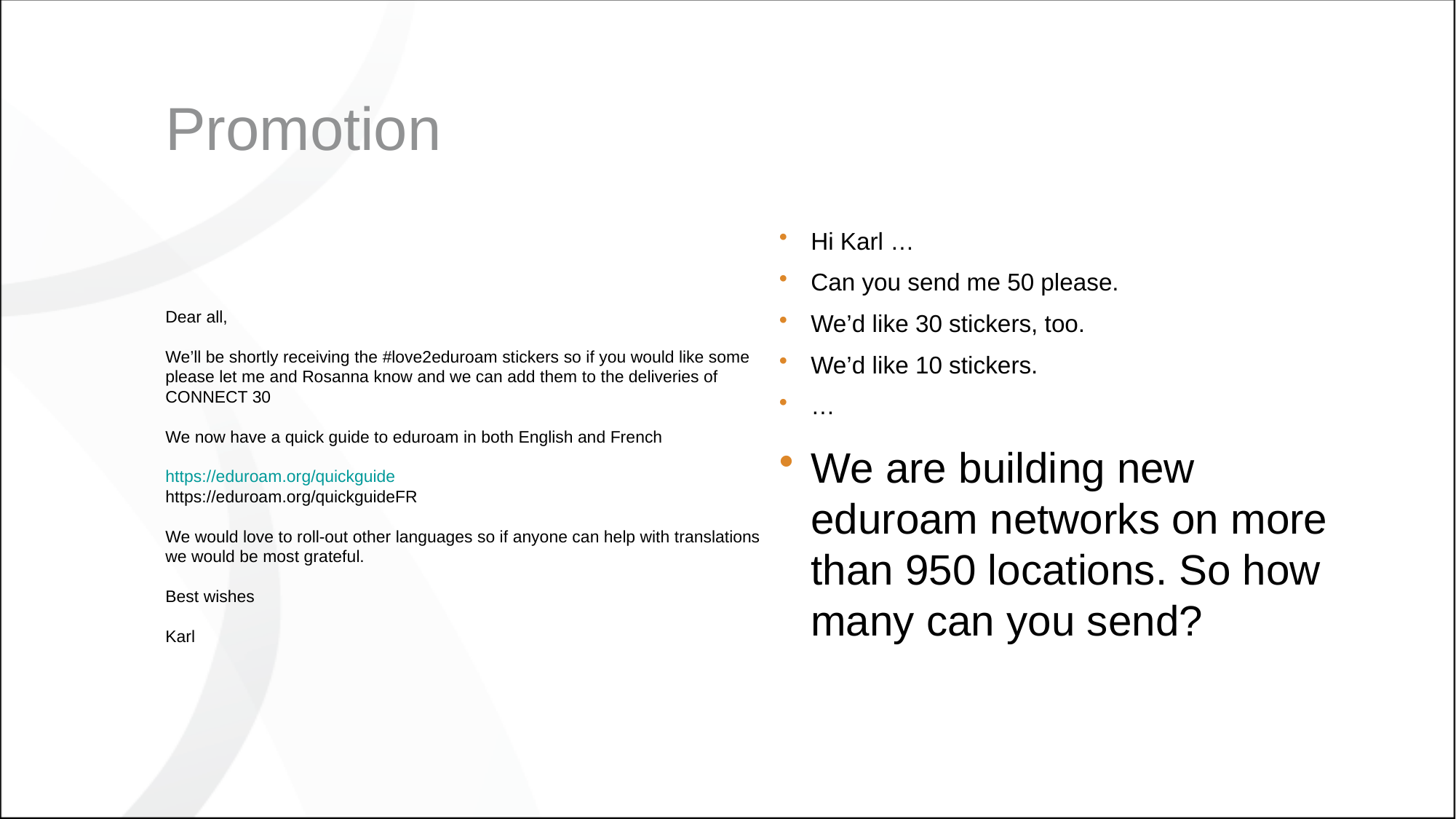

# Promotion
Hi Karl …
Can you send me 50 please.
We’d like 30 stickers, too.
We’d like 10 stickers.
…
We are building new eduroam networks on more than 950 locations. So how many can you send?
Dear all,

We’ll be shortly receiving the #love2eduroam stickers so if you would like some
please let me and Rosanna know and we can add them to the deliveries of
CONNECT 30

We now have a quick guide to eduroam in both English and French

https://eduroam.org/quickguide
https://eduroam.org/quickguideFR

We would love to roll-out other languages so if anyone can help with translations
we would be most grateful.

Best wishes

Karl